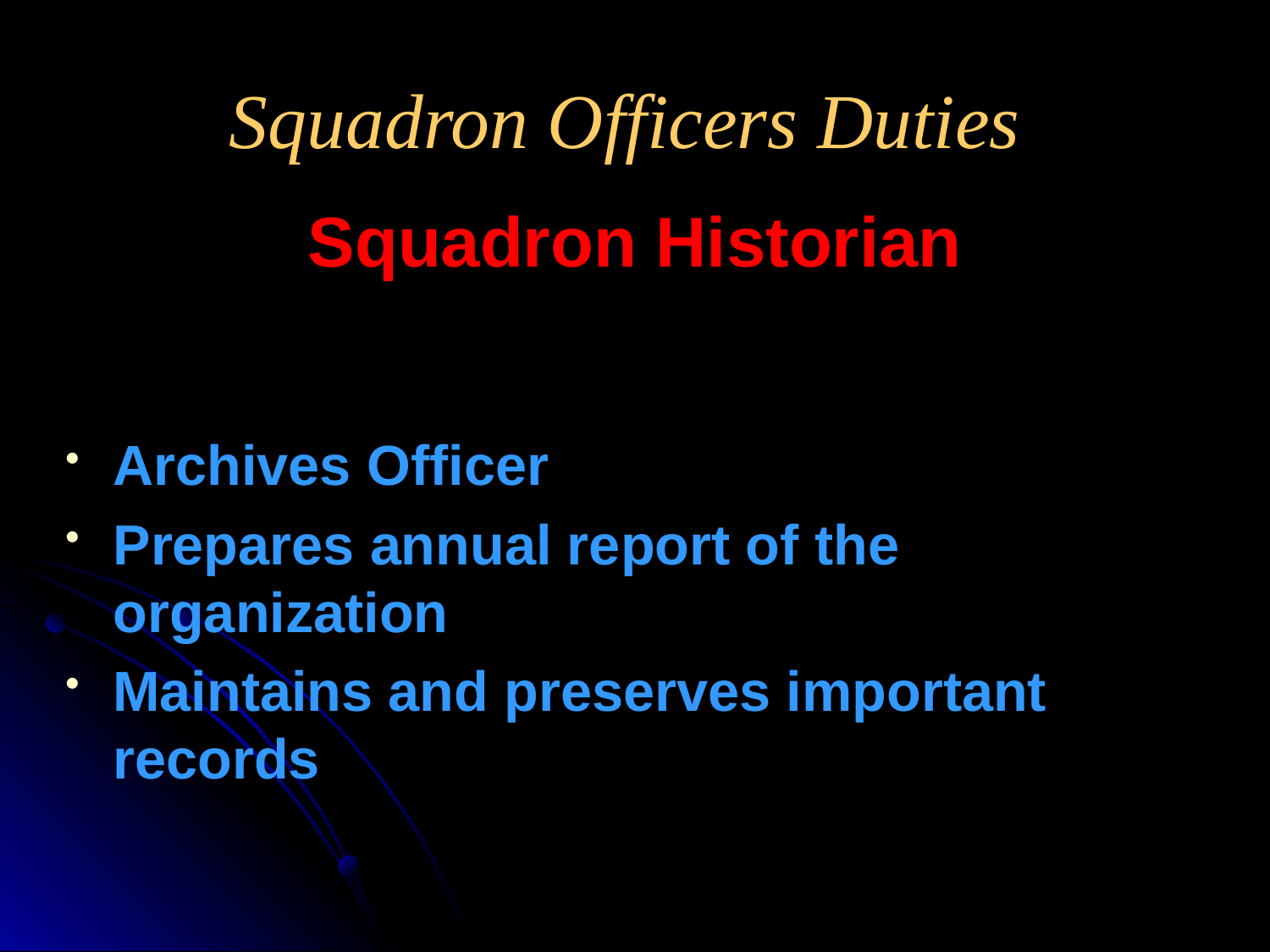

# Squadron Officers Duties
Squadron Historian
Archives Officer
Prepares annual report of the organization
Maintains and preserves important records